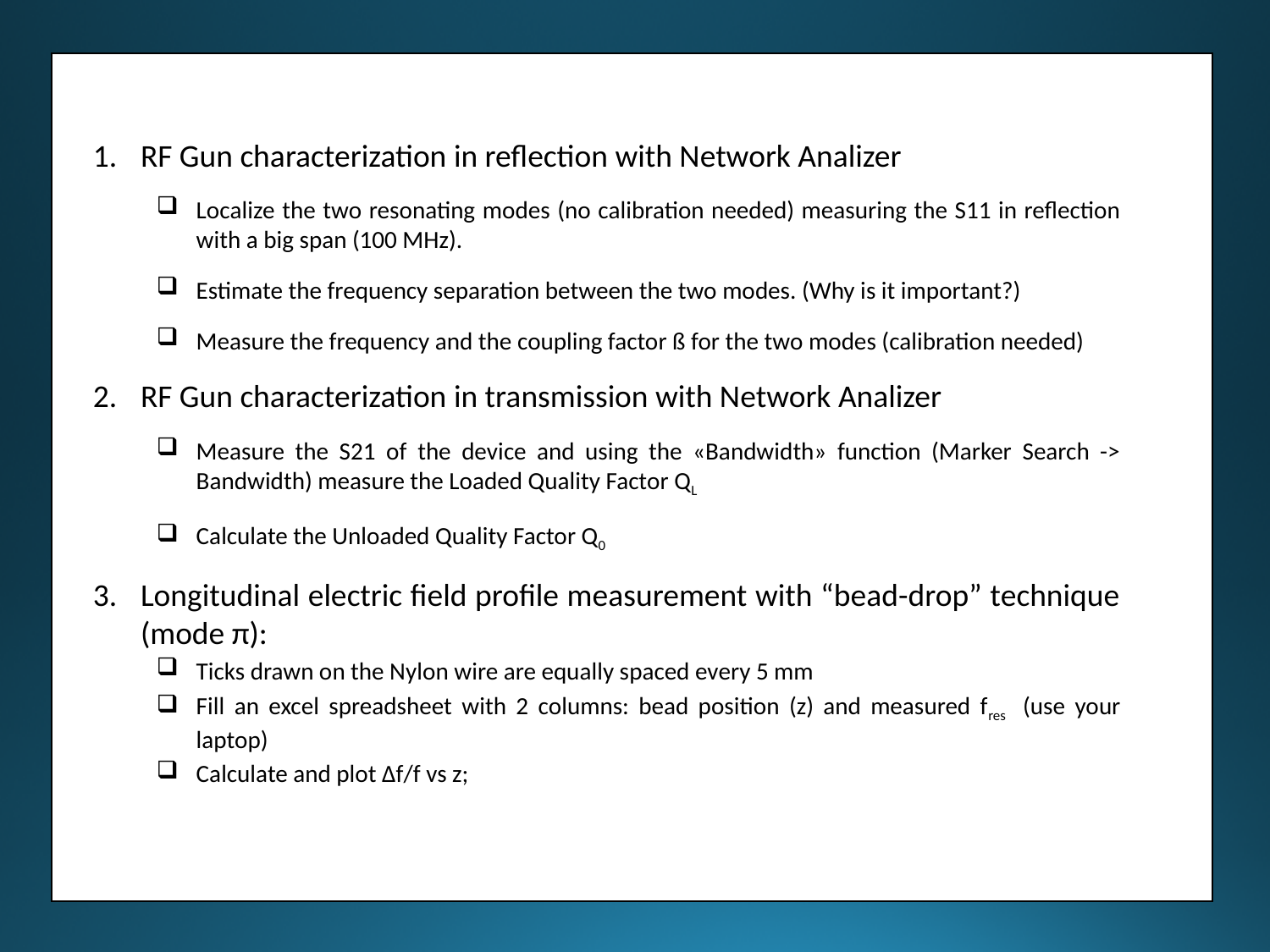

RF Gun characterization in reflection with Network Analizer
Localize the two resonating modes (no calibration needed) measuring the S11 in reflection with a big span (100 MHz).
Estimate the frequency separation between the two modes. (Why is it important?)
Measure the frequency and the coupling factor ß for the two modes (calibration needed)
RF Gun characterization in transmission with Network Analizer
Measure the S21 of the device and using the «Bandwidth» function (Marker Search -> Bandwidth) measure the Loaded Quality Factor QL
Calculate the Unloaded Quality Factor Q0
Longitudinal electric field profile measurement with “bead-drop” technique (mode π):
Ticks drawn on the Nylon wire are equally spaced every 5 mm
Fill an excel spreadsheet with 2 columns: bead position (z) and measured fres  (use your laptop)
Calculate and plot ∆f/f vs z;